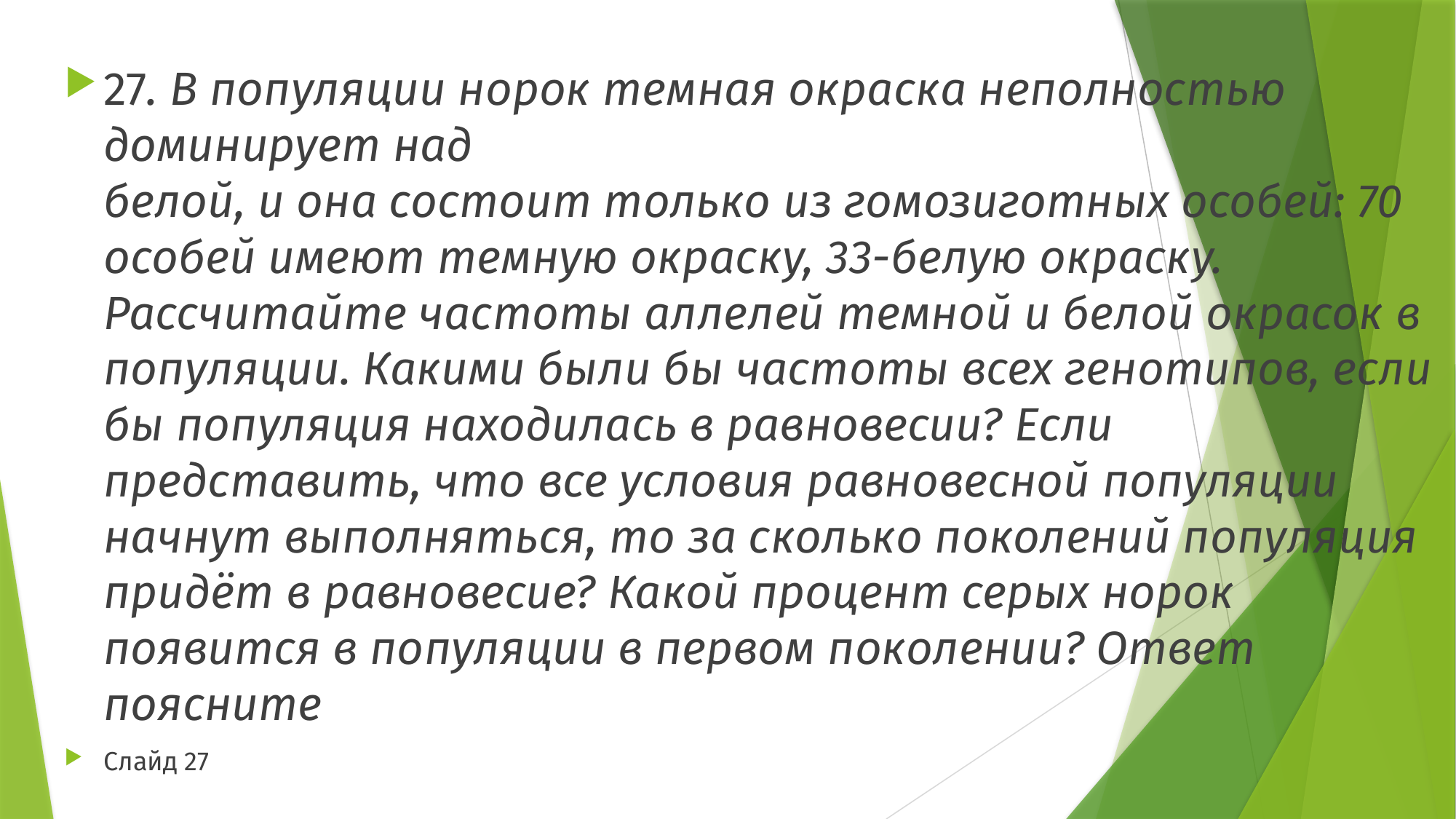

27. В популяции норок темная окраска неполностью доминирует над
белой, и она состоит только из гомозиготных особей: 70 особей имеют темную окраску, 33-белую окраску. Рассчитайте частоты аллелей темной и белой окрасок в популяции. Какими были бы частоты всех генотипов, если бы популяция находилась в равновесии? Если представить, что все условия равновесной популяции начнут выполняться, то за сколько поколений популяция придёт в равновесие? Какой процент серых норок появится в популяции в первом поколении? Ответ поясните
Слайд 27